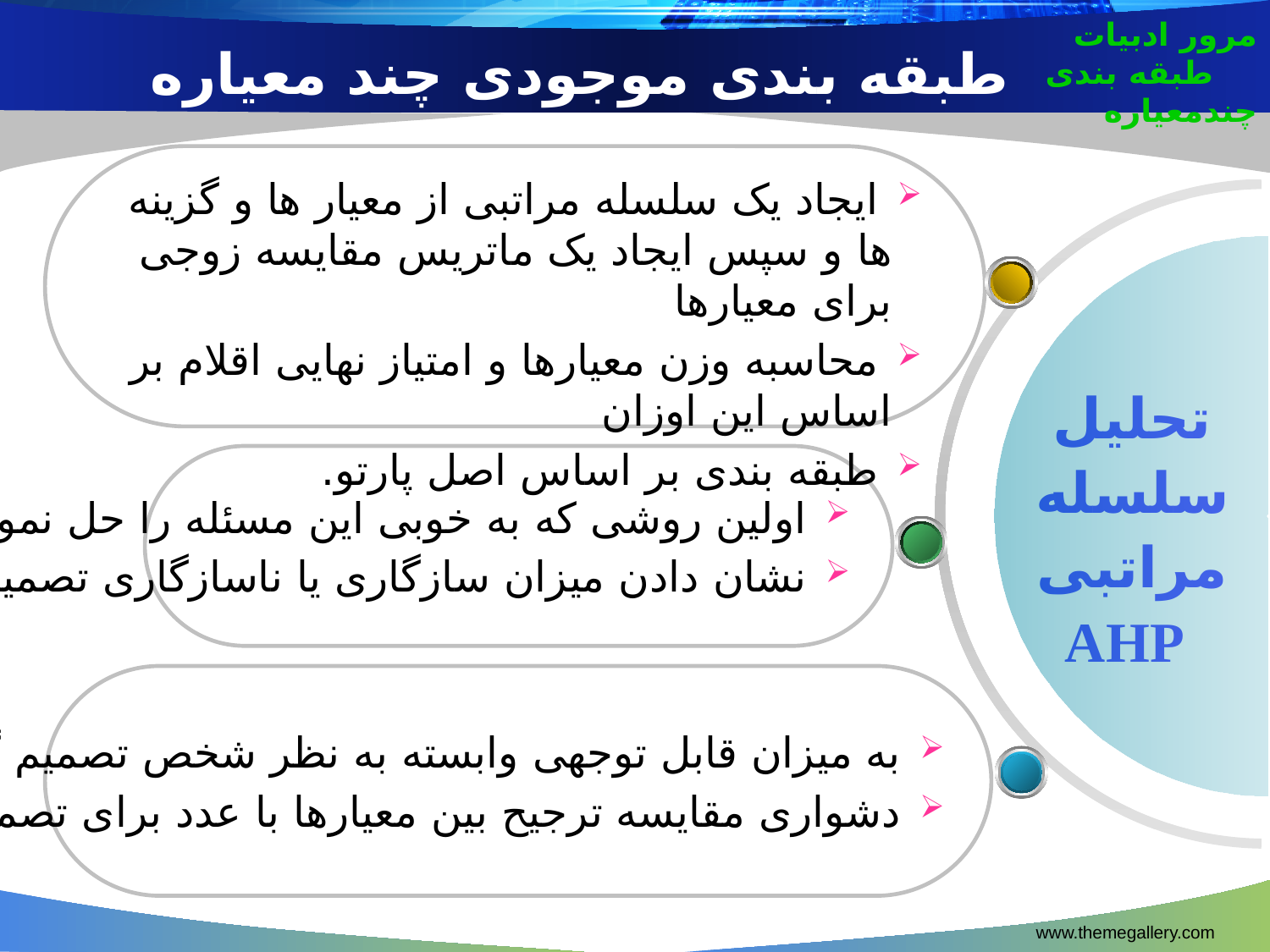

مرور ادبیات
	    طبقه بندی چندمعیاره
طبقه بندی موجودی چند معیاره

 ایجاد یک سلسله مراتبی از معیار ها و گزینه ها و سپس ایجاد یک ماتریس مقایسه زوجی برای معیارها
 محاسبه وزن معیارها و امتیاز نهایی اقلام بر اساس این اوزان
 طبقه بندی بر اساس اصل پارتو.

تحلیل
سلسله مراتبی
AHP
 اولین روشی که به خوبی این مسئله را حل نموده است.
 نشان دادن میزان سازگاری یا ناسازگاری تصمیم.

 به میزان قابل توجهی وابسته به نظر شخص تصمیم گیرنده است.
 دشواری مقایسه ترجیح بین معیارها با عدد برای تصمیم گیرنده.

www.themegallery.com